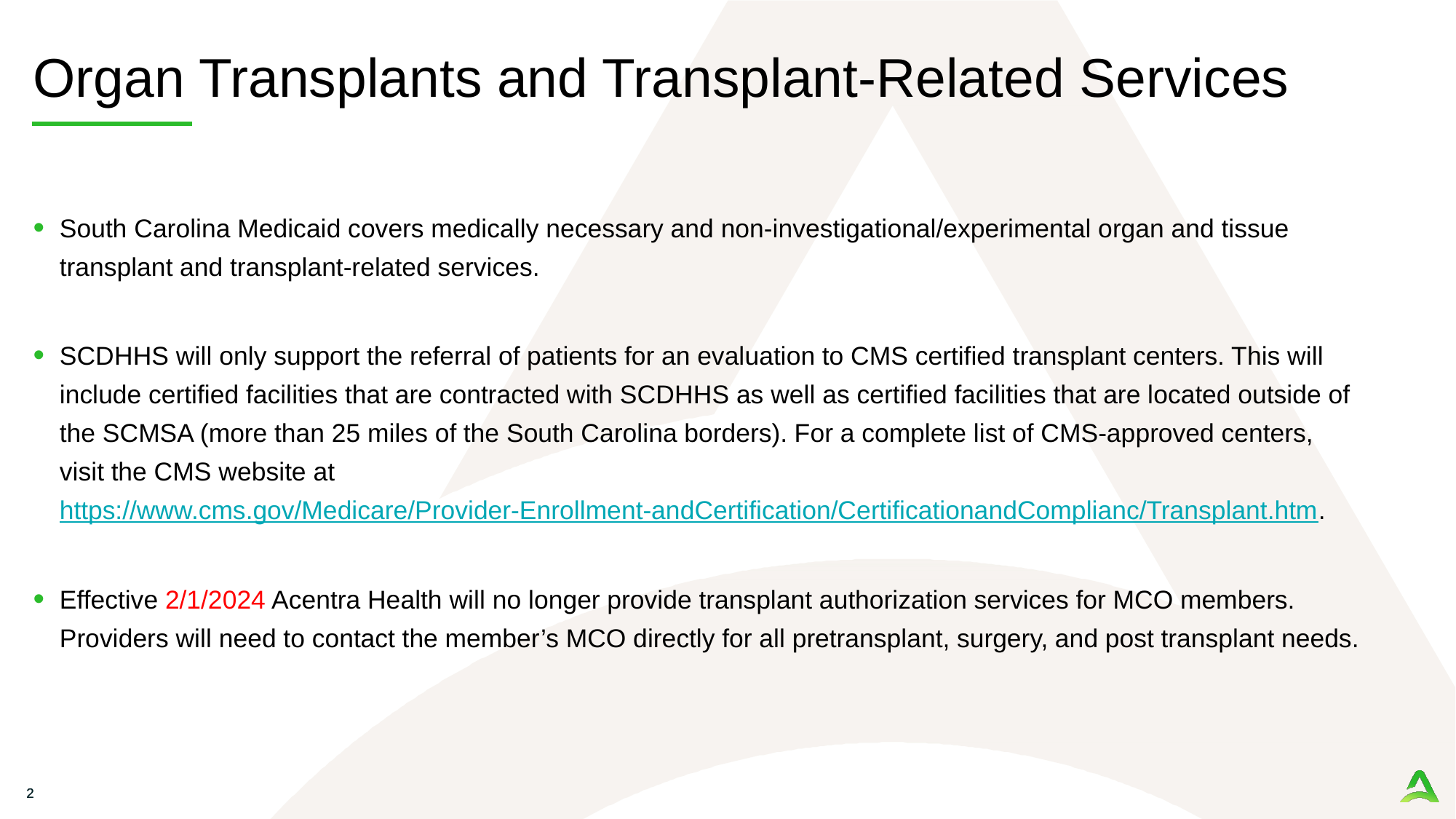

# Organ Transplants and Transplant-Related Services
South Carolina Medicaid covers medically necessary and non-investigational/experimental organ and tissue transplant and transplant-related services.

SCDHHS will only support the referral of patients for an evaluation to CMS certified transplant centers. This will include certified facilities that are contracted with SCDHHS as well as certified facilities that are located outside of the SCMSA (more than 25 miles of the South Carolina borders). For a complete list of CMS-approved centers, visit the CMS website at https://www.cms.gov/Medicare/Provider-Enrollment-andCertification/CertificationandComplianc/Transplant.htm.

Effective 2/1/2024 Acentra Health will no longer provide transplant authorization services for MCO members. Providers will need to contact the member’s MCO directly for all pretransplant, surgery, and post transplant needs.